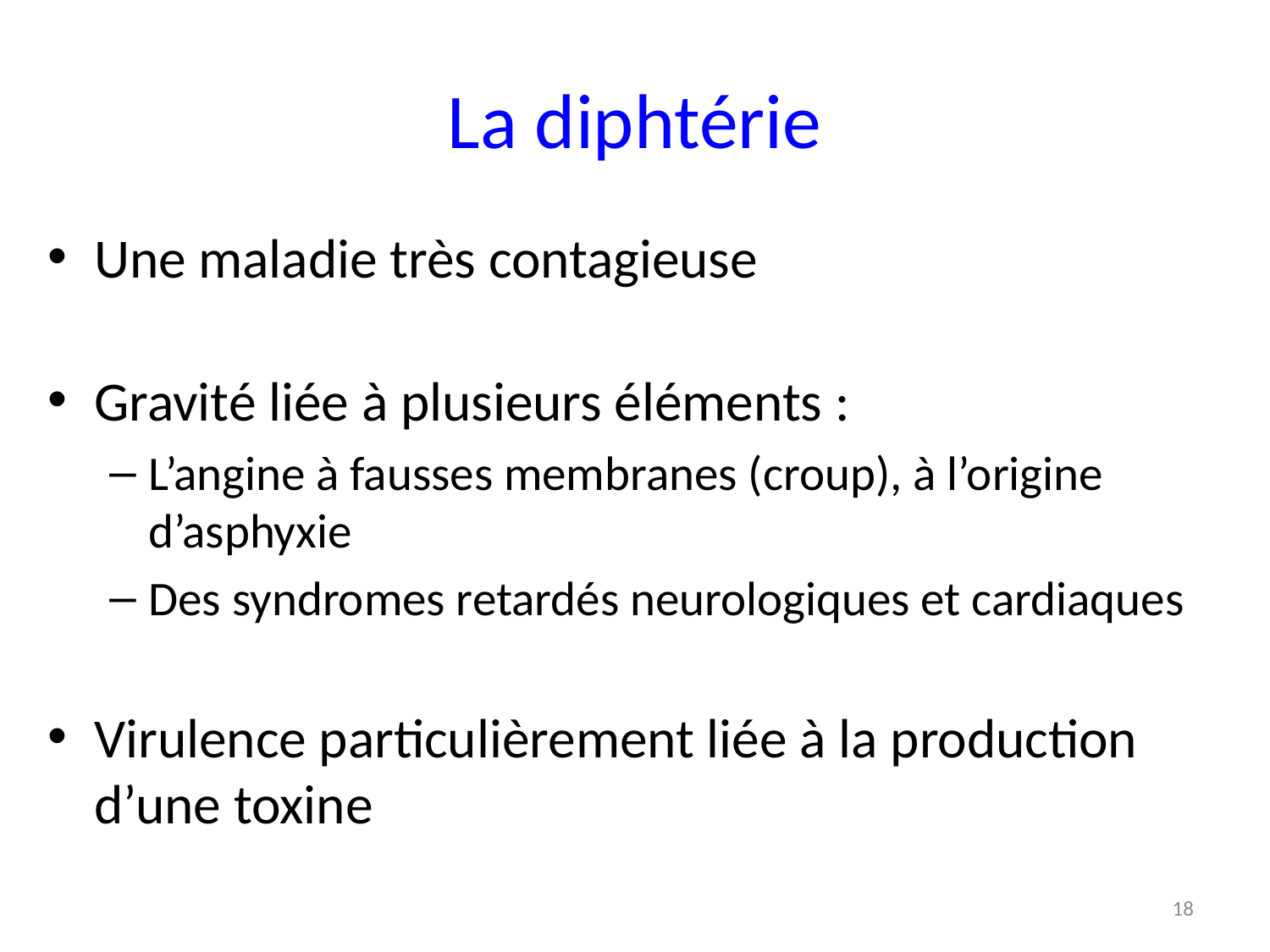

# La diphtérie
Une maladie très contagieuse

Gravité liée à plusieurs éléments :
L’angine à fausses membranes (croup), à l’origine d’asphyxie
Des syndromes retardés neurologiques et cardiaques

Virulence particulièrement liée à la production d’une toxine
18